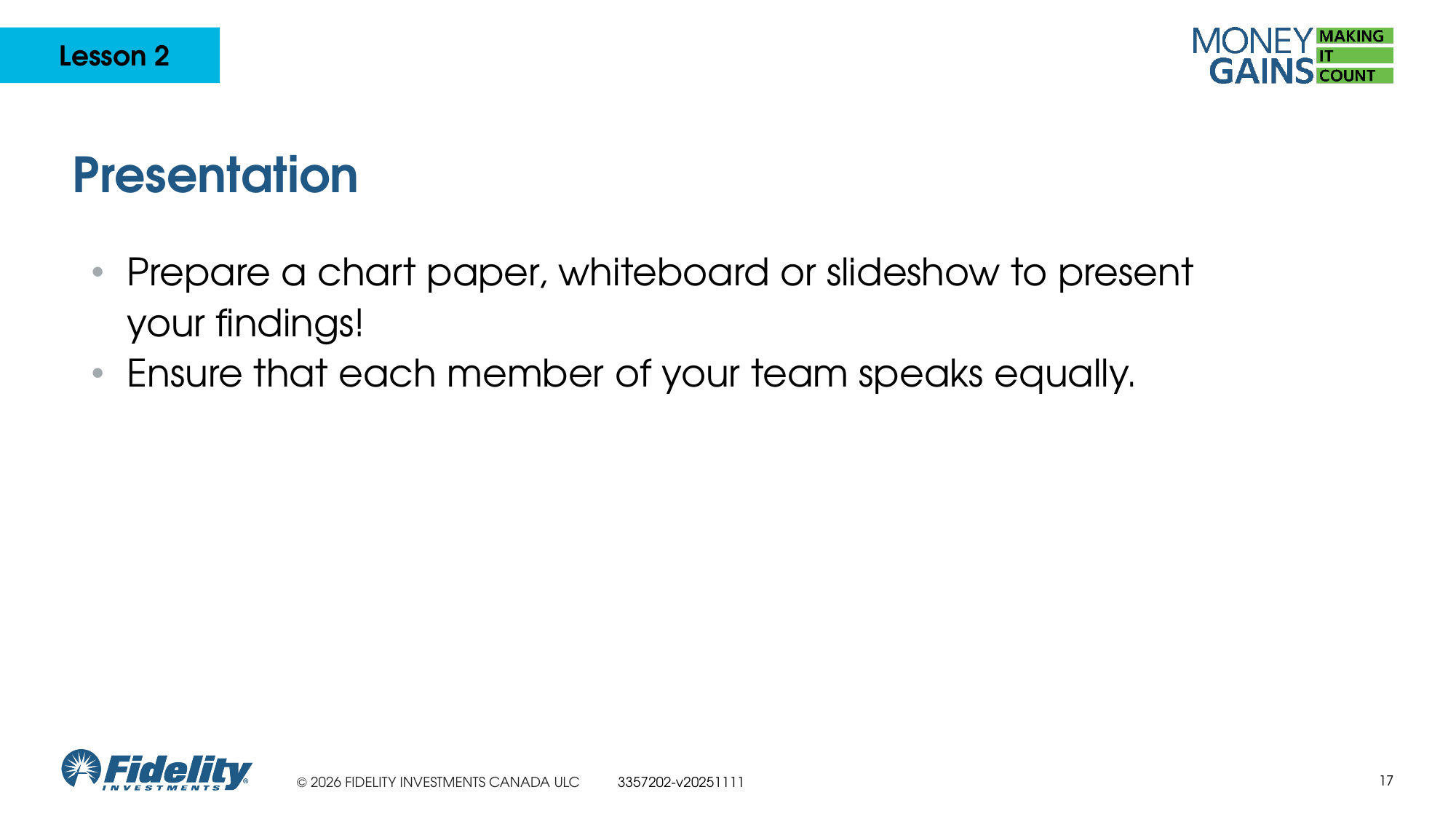

# Presentation
Prepare a chart paper, whiteboard or slideshow to present your findings!
Ensure that each member of your team speaks equally.
17